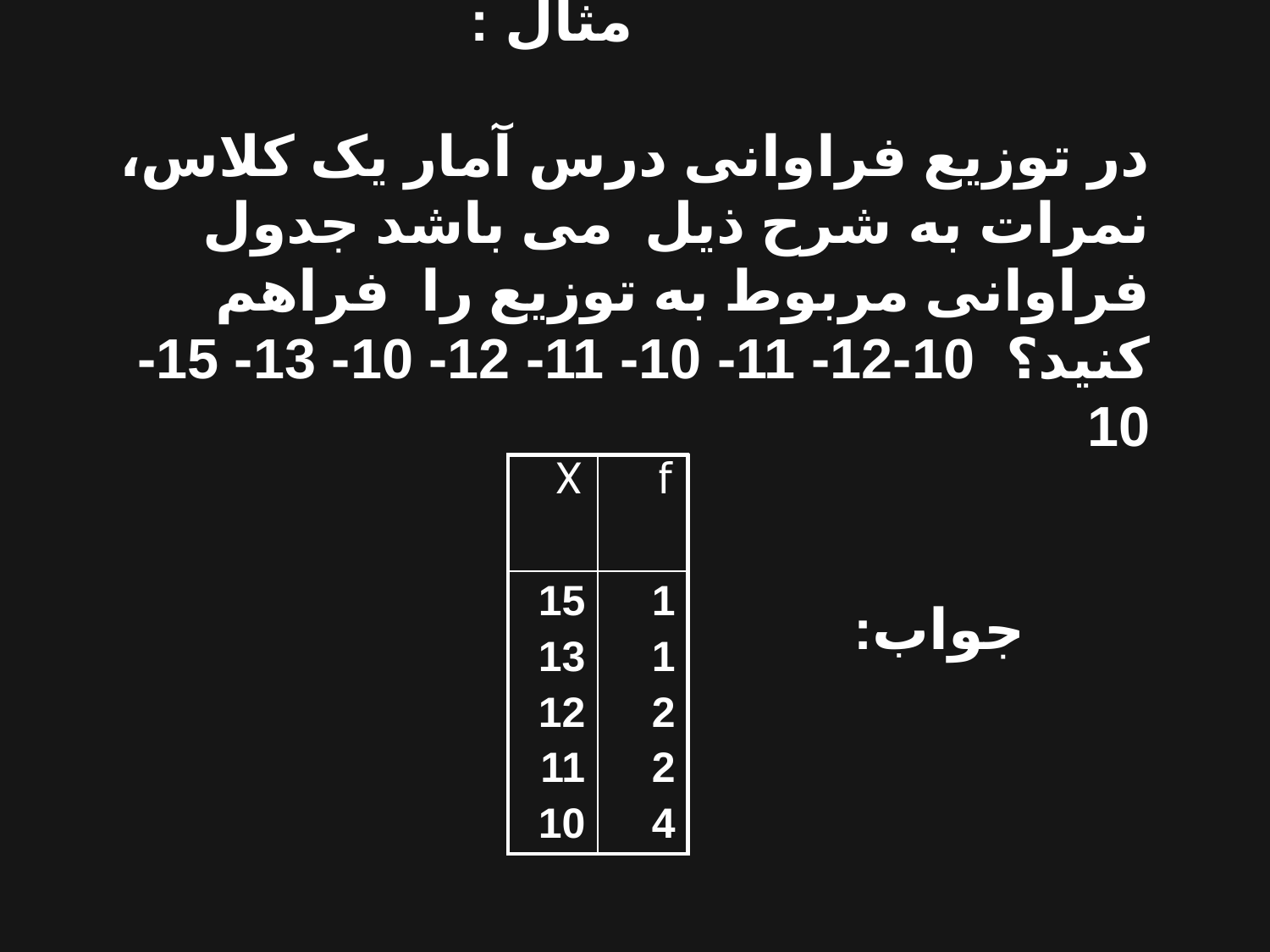

مثال :
در توزیع فراوانی درس آمار یک کلاس، نمرات به شرح ذیل  می باشد جدول  فراوانی مربوط به توزیع را  فراهم کنید؟  10-12- 11- 10- 11- 12- 10- 13- 15- 10
        جواب:
| X | f |
| --- | --- |
| 15 13 12 11 10 | 1 1 2 2 4 |